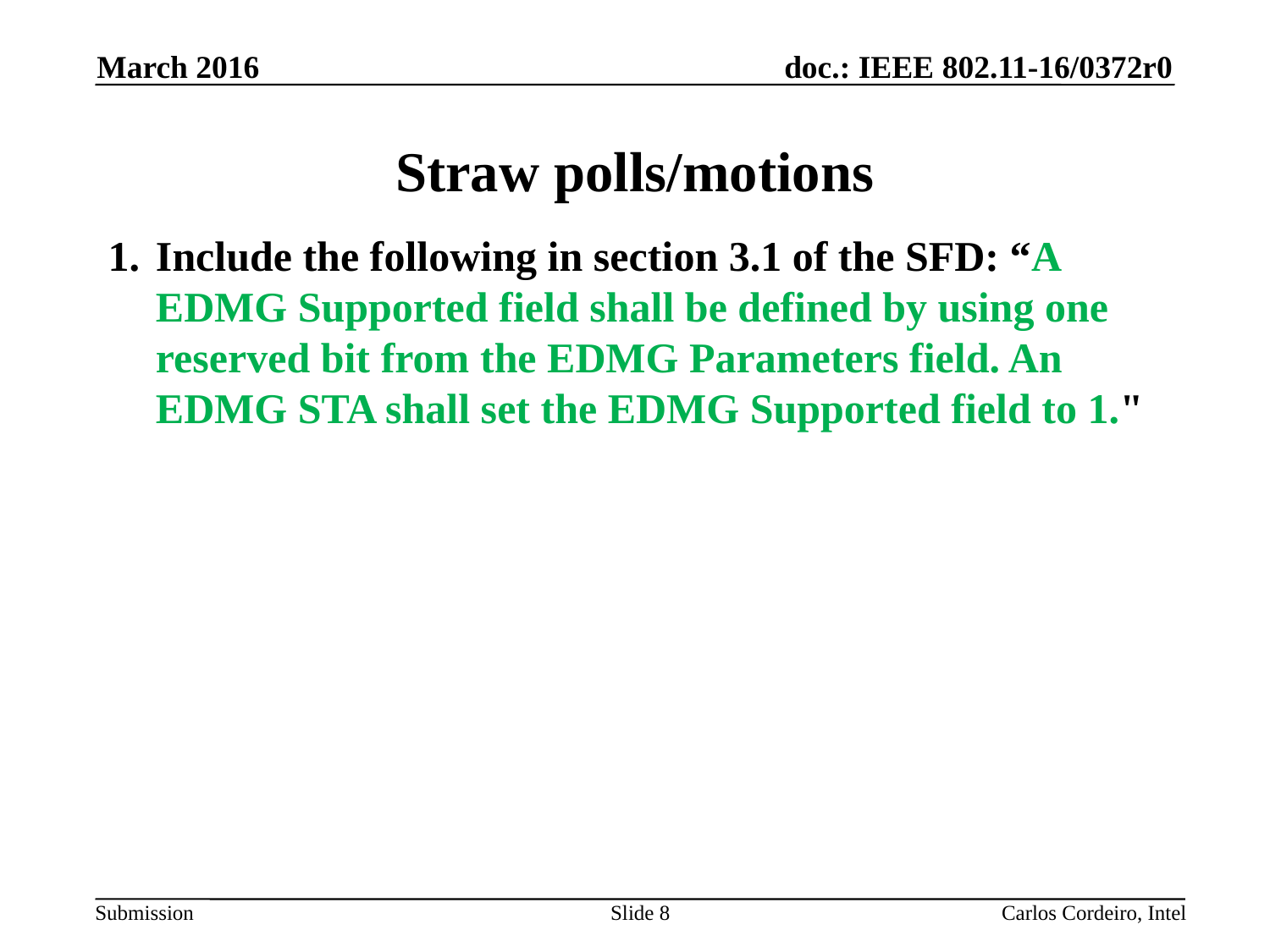

March 2016
# Straw polls/motions
Include the following in section 3.1 of the SFD: “A EDMG Supported field shall be defined by using one reserved bit from the EDMG Parameters field. An EDMG STA shall set the EDMG Supported field to 1."

Slide 8
Carlos Cordeiro, Intel